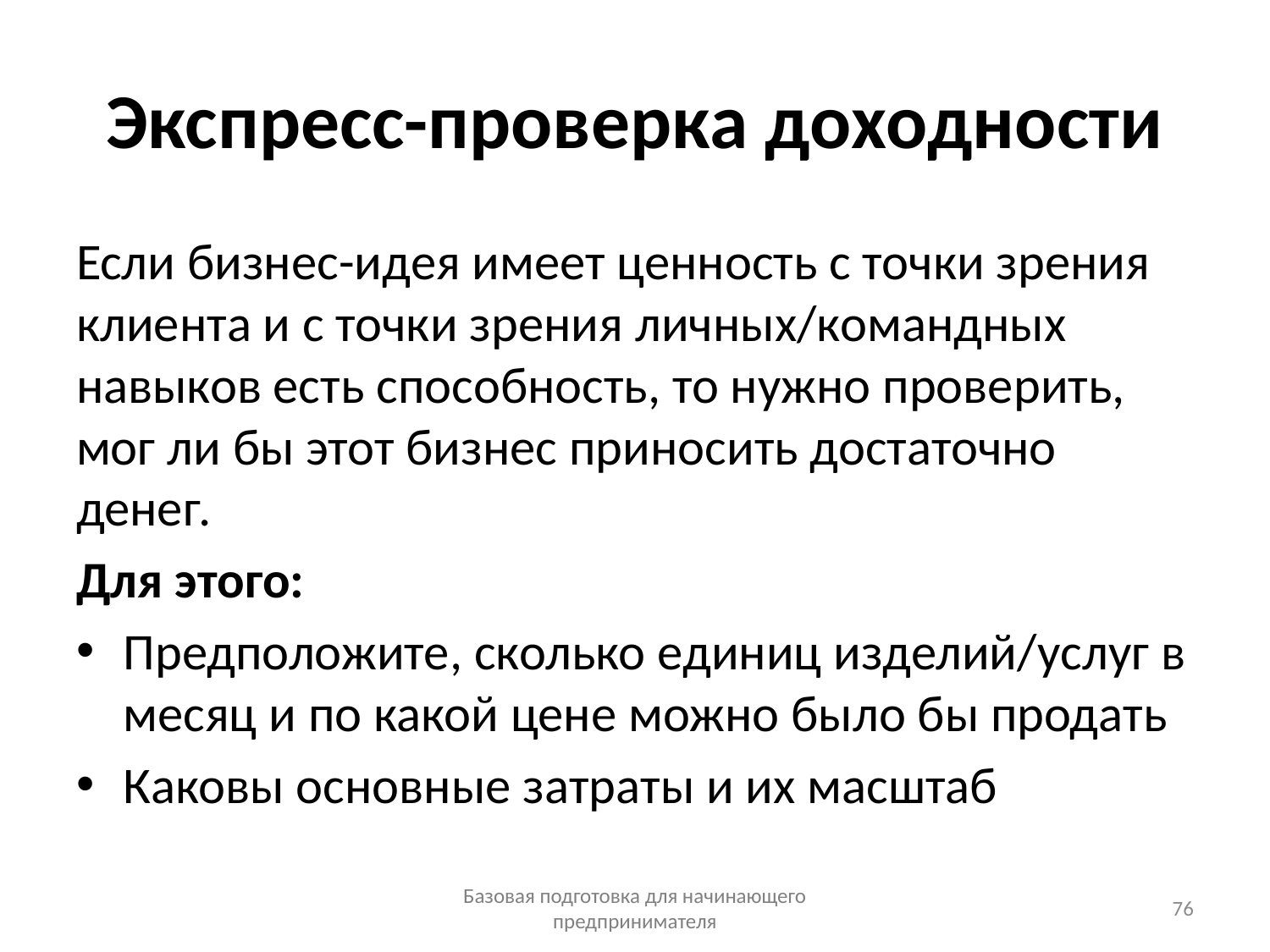

# Экспресс-проверка доходности
Если бизнес-идея имеет ценность с точки зрения клиента и с точки зрения личных/командных навыков есть способность, то нужно проверить, мог ли бы этот бизнес приносить достаточно денег.
Для этого:
Предположите, сколько единиц изделий/услуг в месяц и по какой цене можно было бы продать
Каковы основные затраты и их масштаб
Базовая подготовка для начинающего предпринимателя
76